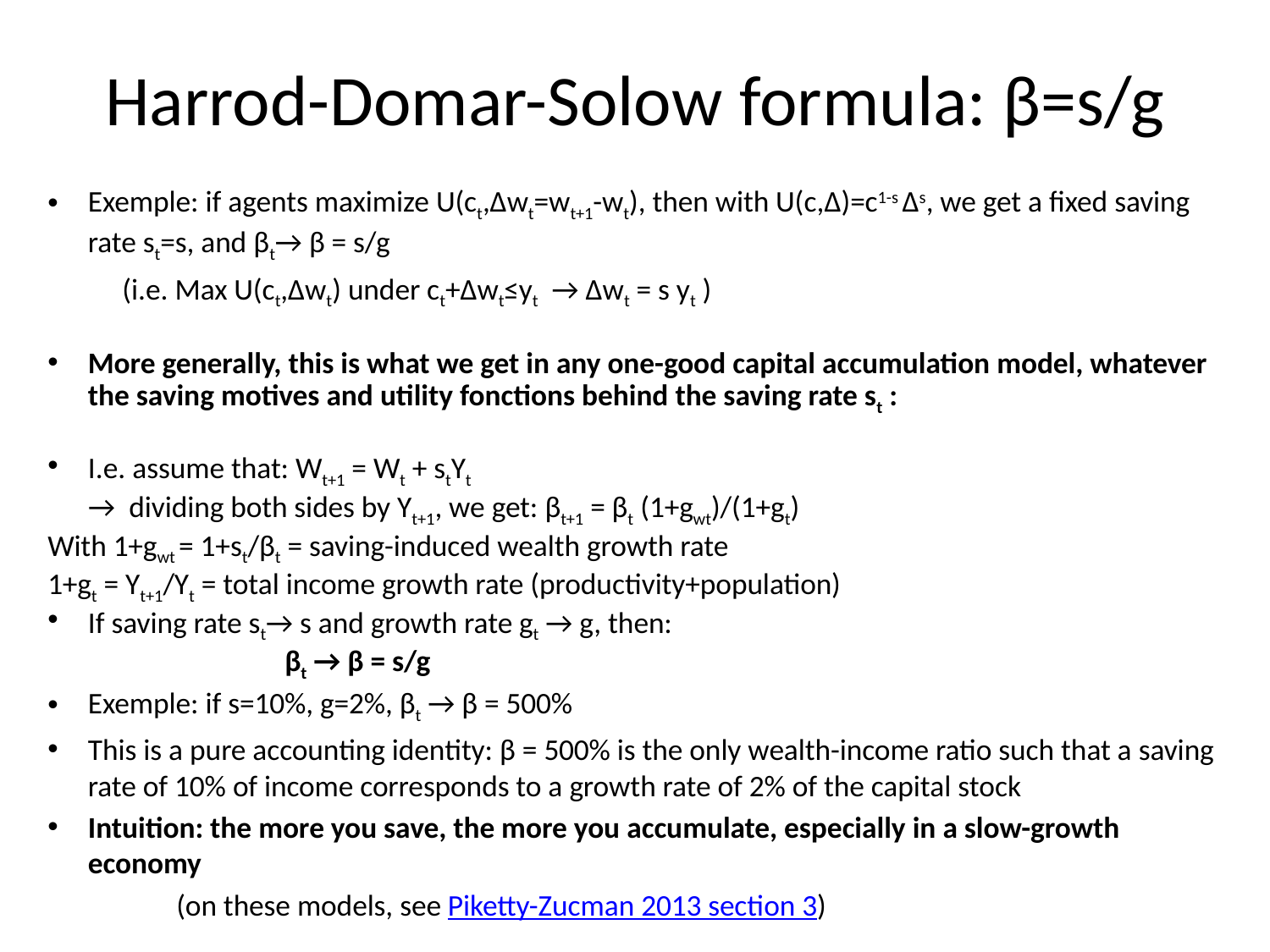

# Harrod-Domar-Solow formula: β=s/g
Exemple: if agents maximize U(ct,Δwt=wt+1-wt), then with U(c,Δ)=c1-s Δs, we get a fixed saving rate st=s, and βt→ β = s/g
           (i.e. Max U(ct,Δwt) under ct+Δwt≤yt  → Δwt = s yt )

More generally, this is what we get in any one-good capital accumulation model, whatever the saving motives and utility fonctions behind the saving rate st :

I.e. assume that: Wt+1 = Wt + stYt
      →  dividing both sides by Yt+1, we get: βt+1 = βt (1+gwt)/(1+gt)
With 1+gwt = 1+st/βt = saving-induced wealth growth rate
1+gt = Yt+1/Yt = total income growth rate (productivity+population)
If saving rate st→ s and growth rate gt → g, then:
                                   βt → β = s/g
Exemple: if s=10%, g=2%, βt → β = 500%
This is a pure accounting identity: β = 500% is the only wealth-income ratio such that a saving rate of 10% of income corresponds to a growth rate of 2% of the capital stock
Intuition: the more you save, the more you accumulate, especially in a slow-growth economy
                   (on these models, see Piketty-Zucman 2013 section 3)